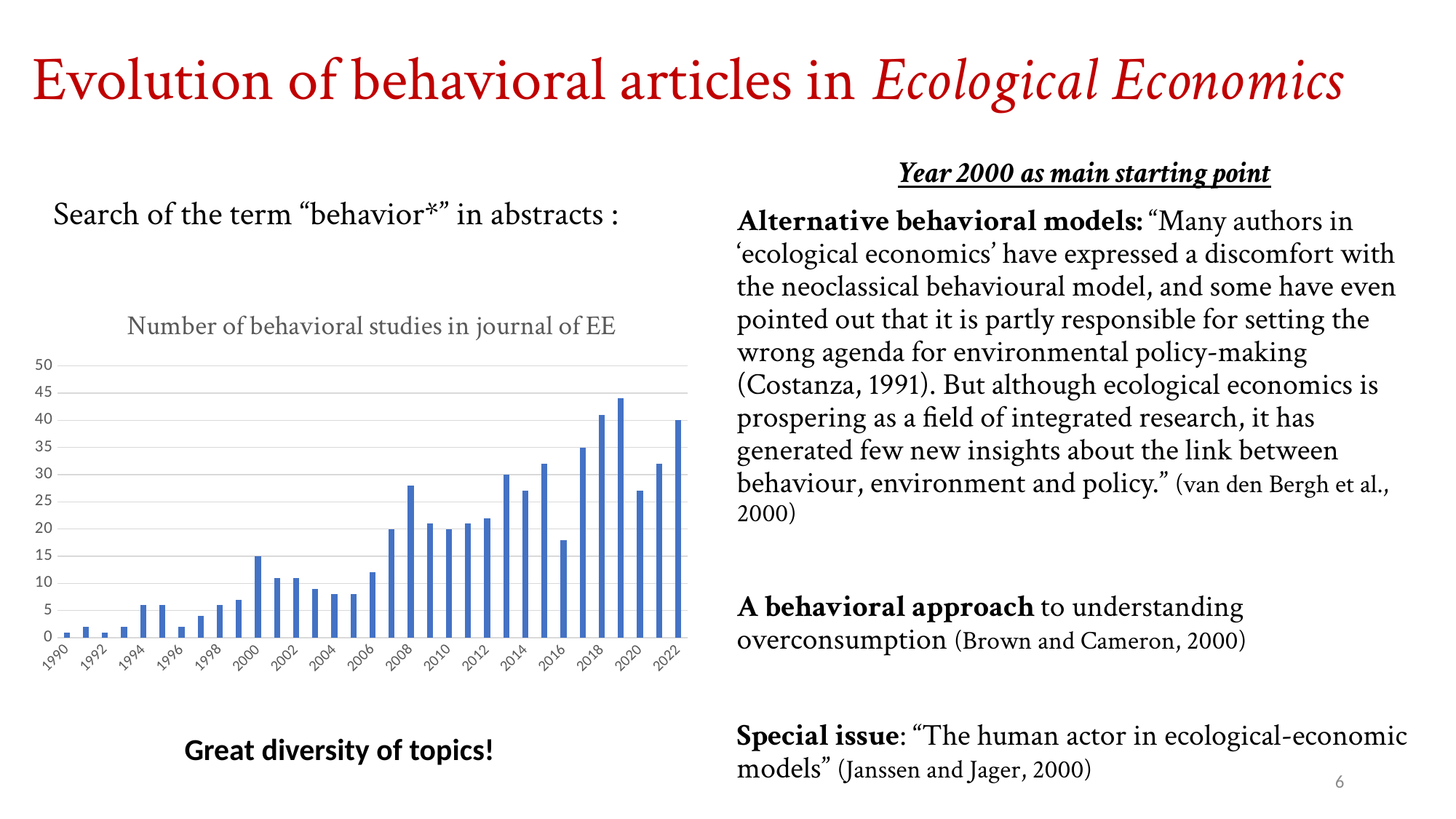

# Evolution of behavioral articles in Ecological Economics
Year 2000 as main starting point
Alternative behavioral models: “Many authors in ‘ecological economics’ have expressed a discomfort with the neoclassical behavioural model, and some have even pointed out that it is partly responsible for setting the wrong agenda for environmental policy-making (Costanza, 1991). But although ecological economics is prospering as a field of integrated research, it has generated few new insights about the link between behaviour, environment and policy.” (van den Bergh et al., 2000)

A behavioral approach to understanding overconsumption (Brown and Cameron, 2000)

Special issue: “The human actor in ecological-economic models” (Janssen and Jager, 2000)
Search of the term “behavior*” in abstracts :

### Chart: Number of behavioral studies in journal of EE

| Category |  |
|---|---|
| 1990 | 1.0 |
| 1991 | 2.0 |
| 1992 | 1.0 |
| 1993 | 2.0 |
| 1994 | 6.0 |
| 1995 | 6.0 |
| 1996 | 2.0 |
| 1997 | 4.0 |
| 1998 | 6.0 |
| 1999 | 7.0 |
| 2000 | 15.0 |
| 2001 | 11.0 |
| 2002 | 11.0 |
| 2003 | 9.0 |
| 2004 | 8.0 |
| 2005 | 8.0 |
| 2006 | 12.0 |
| 2007 | 20.0 |
| 2008 | 28.0 |
| 2009 | 21.0 |
| 2010 | 20.0 |
| 2011 | 21.0 |
| 2012 | 22.0 |
| 2013 | 30.0 |
| 2014 | 27.0 |
| 2015 | 32.0 |
| 2016 | 18.0 |
| 2017 | 35.0 |
| 2018 | 41.0 |
| 2019 | 44.0 |
| 2020 | 27.0 |
| 2021 | 32.0 |
| 2022 | 40.0 |
Great diversity of topics!
6